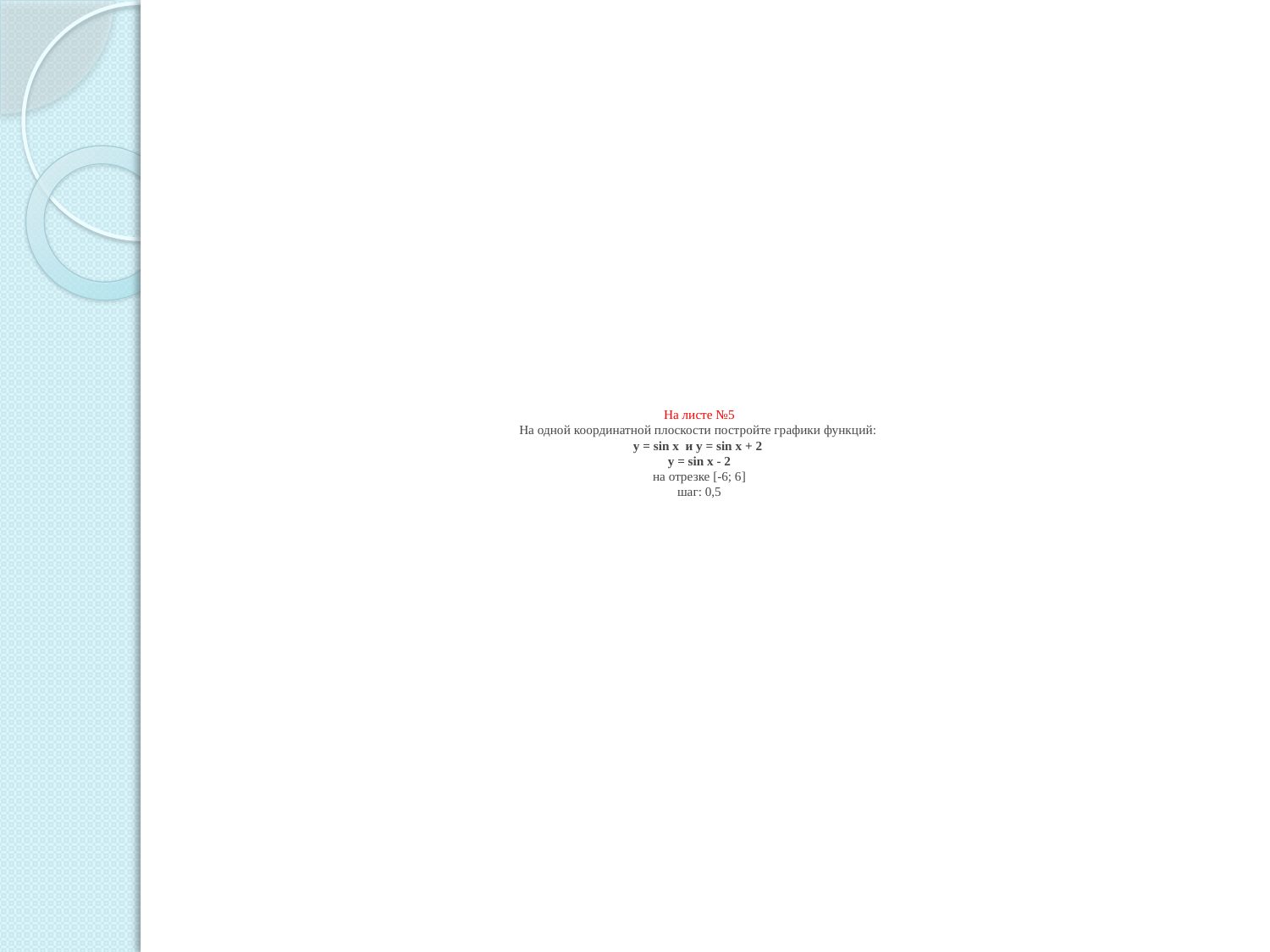

# На листе №5 На одной координатной плоскости постройте графики функций: у = sin x  и у = sin x + 2 у = sin x - 2 на отрезке [-6; 6] шаг: 0,5